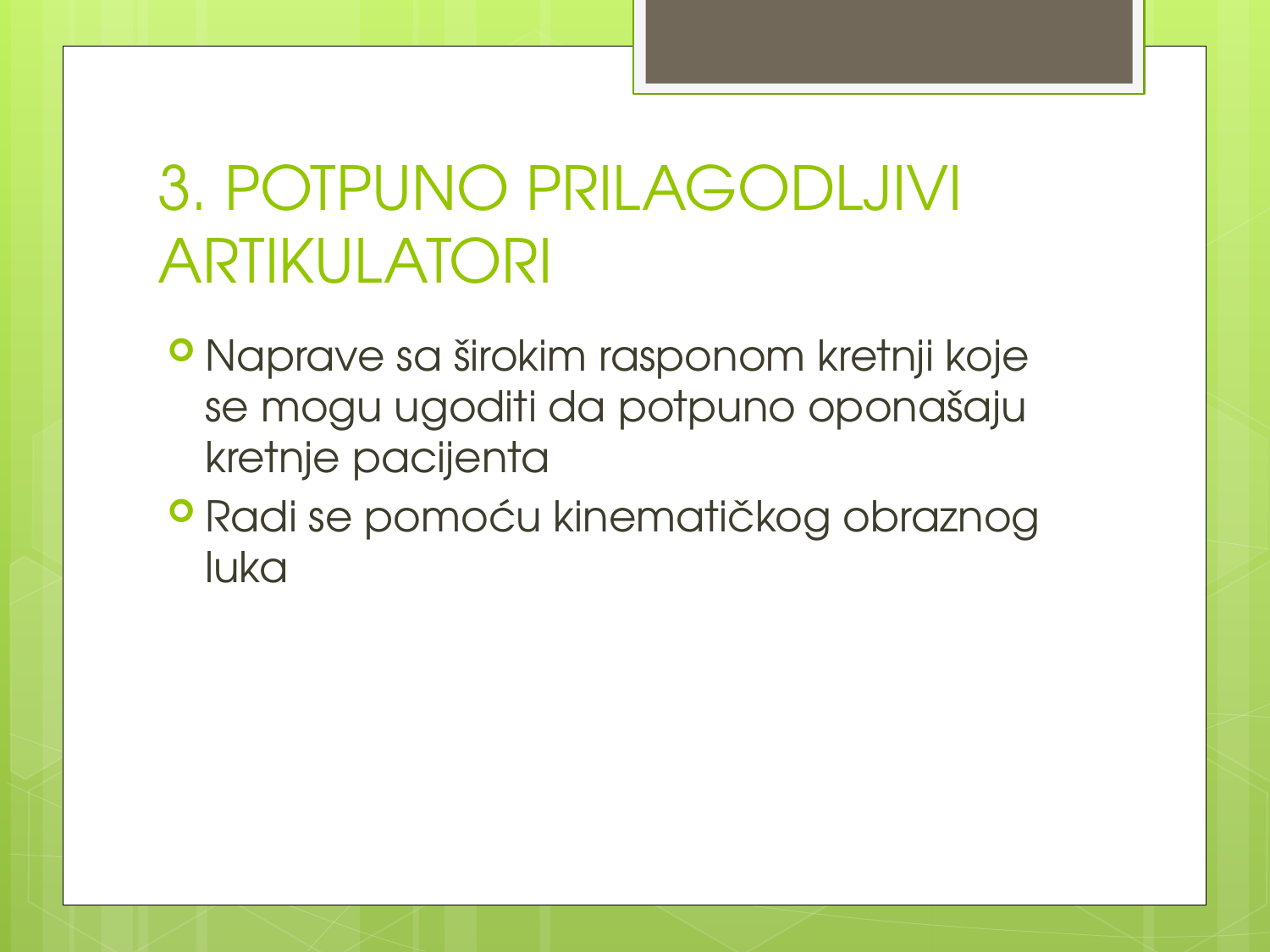

# 3. POTPUNO PRILAGODLJIVI ARTIKULATORI
Naprave sa širokim rasponom kretnji koje se mogu ugoditi da potpuno oponašaju kretnje pacijenta
Radi se pomoću kinematičkog obraznog luka